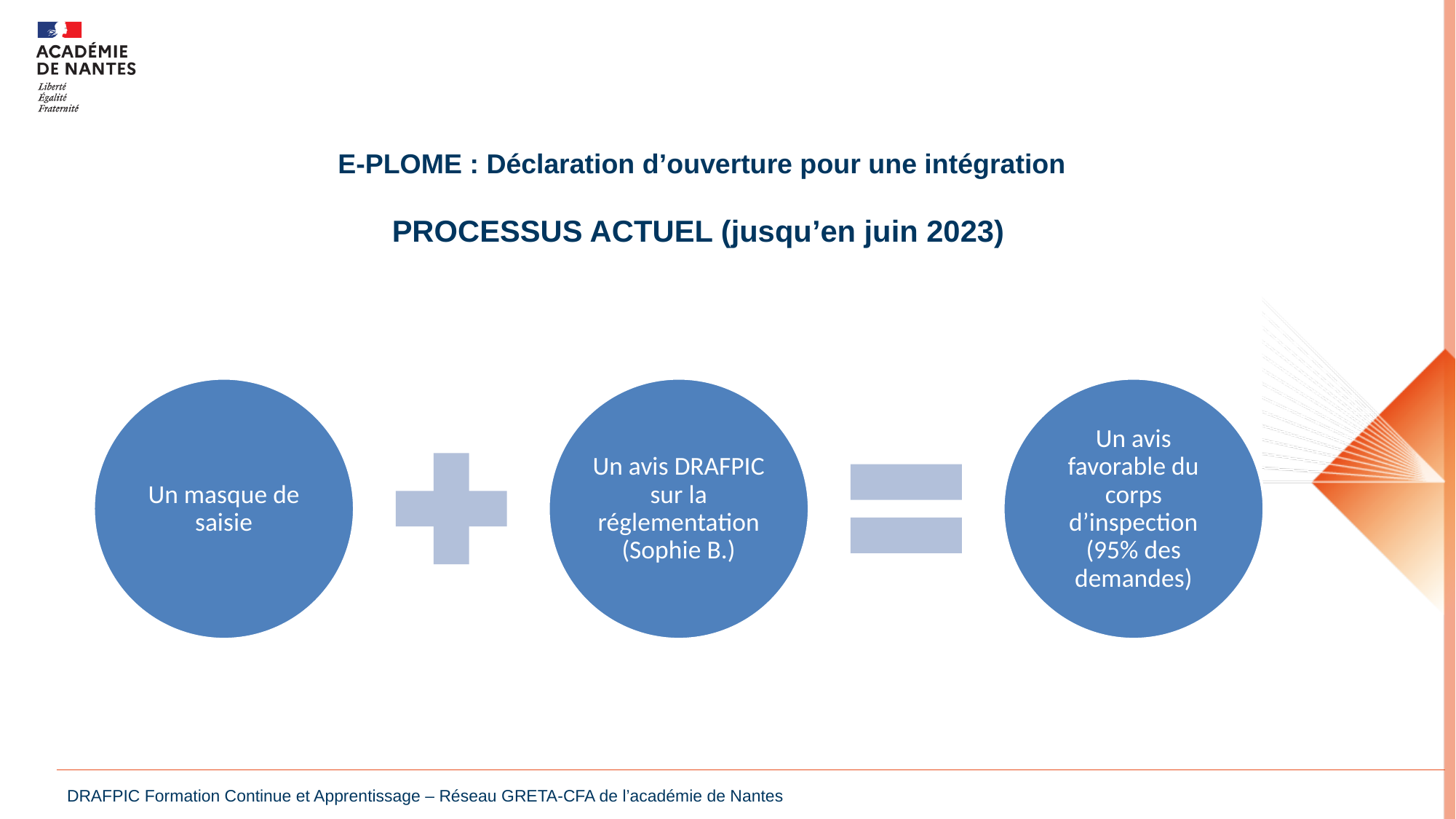

E-PLOME : Déclaration d’ouverture pour une intégration

PROCESSUS ACTUEL (jusqu’en juin 2023)
Un masque de saisie

Un avis DRAFPIC sur la réglementation (Sophie B.)

Un avis favorable du corps d’inspection (95% des demandes)